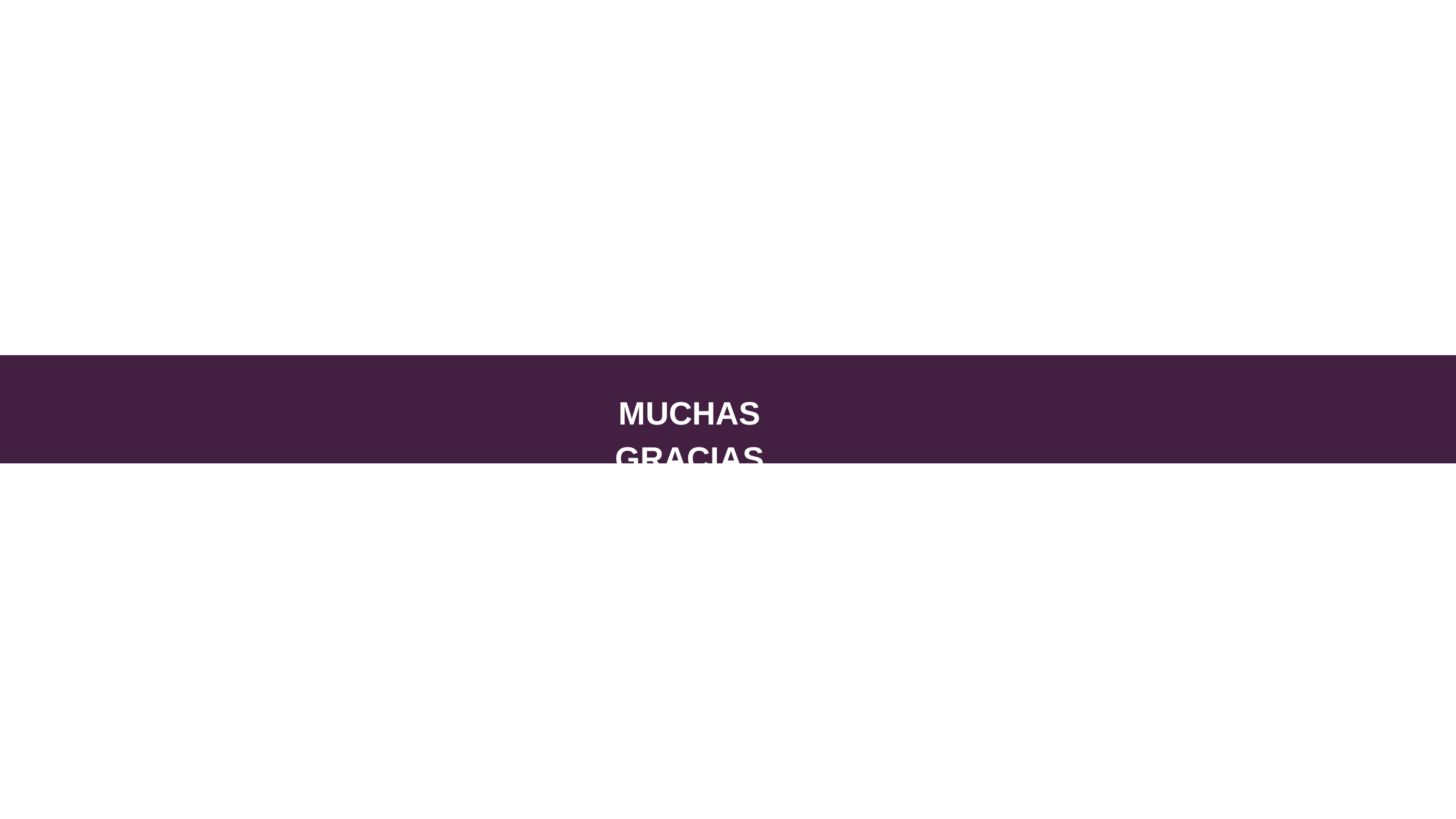

MUCHAS GRACIAS
PROGRAMA DE DOCTORADO INTERUNIVERSITARIO EN ESTUDIOS MIGRATORIOS